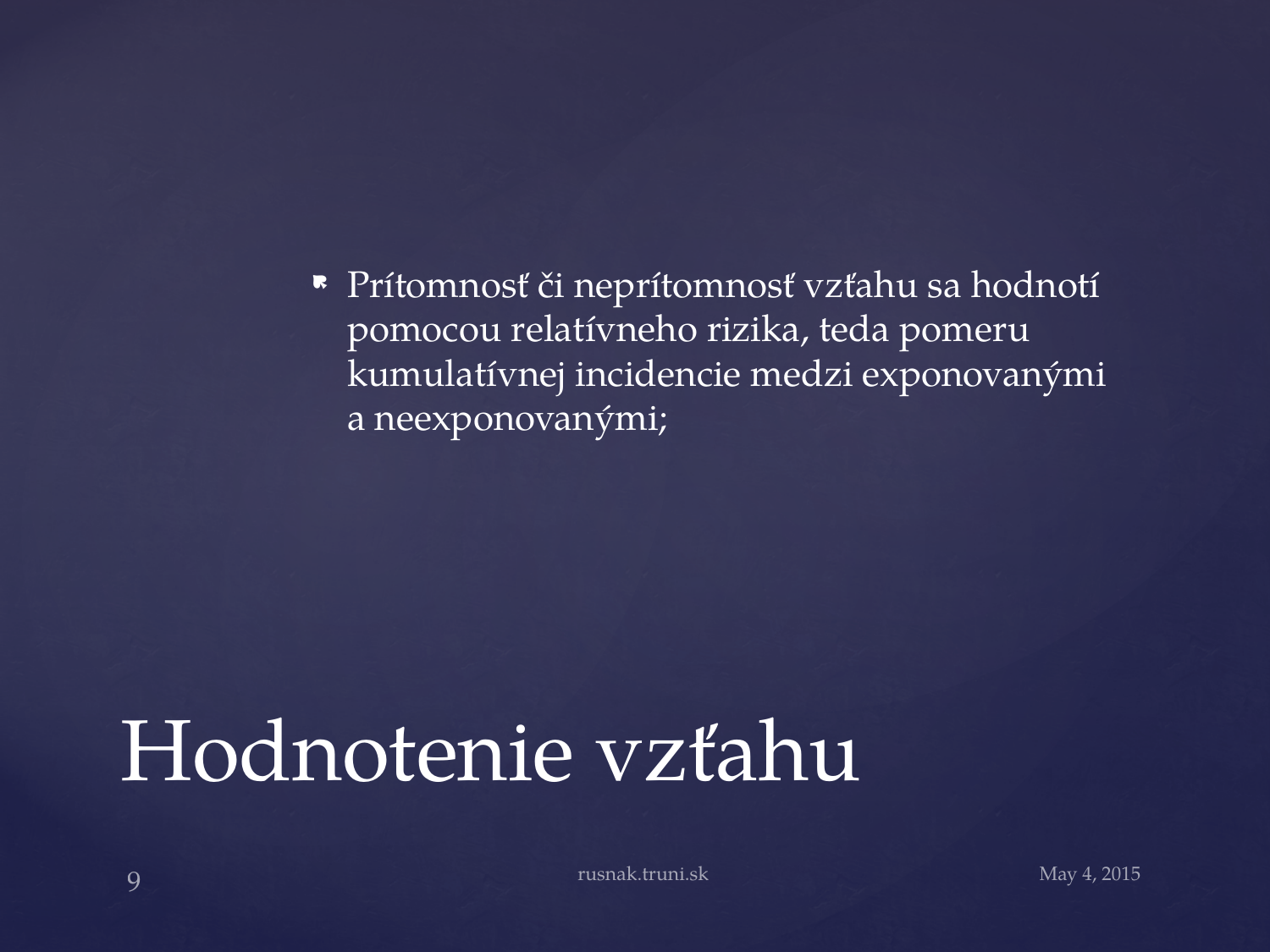

Prítomnosť či neprítomnosť vzťahu sa hodnotí pomocou relatívneho rizika, teda pomeru kumulatívnej incidencie medzi exponovanými a neexponovanými;
# Hodnotenie vzťahu
rusnak.truni.sk
May 4, 2015
9